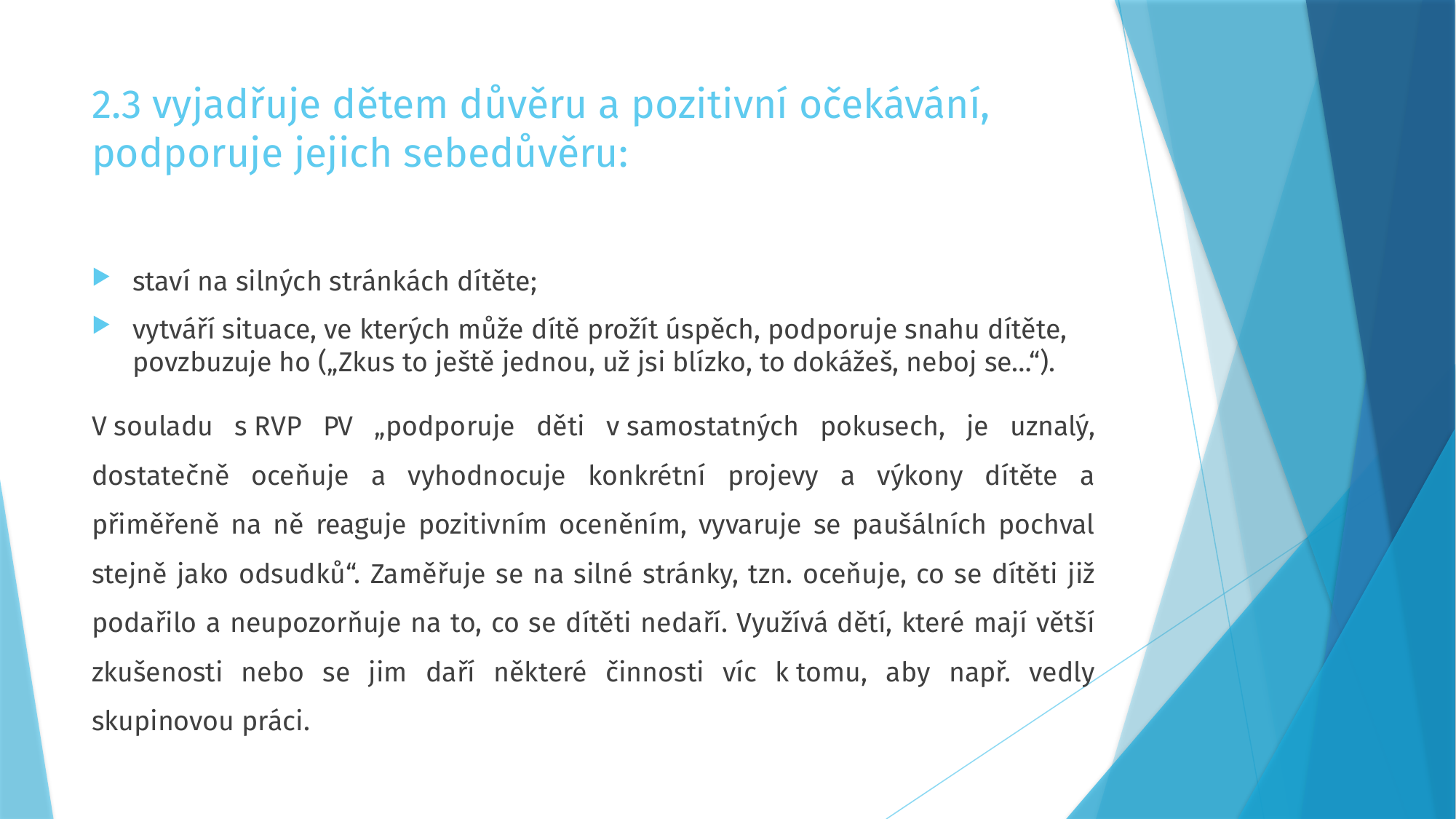

# 2.3 vyjadřuje dětem důvěru a pozitivní očekávání, podporuje jejich sebedůvěru:
staví na silných stránkách dítěte;
vytváří situace, ve kterých může dítě prožít úspěch, podporuje snahu dítěte, povzbuzuje ho („Zkus to ještě jednou, už jsi blízko, to dokážeš, neboj se…“).
V souladu s RVP PV „podporuje děti v samostatných pokusech, je uznalý, dostatečně oceňuje a vyhodnocuje konkrétní projevy a výkony dítěte a přiměřeně na ně reaguje pozitivním oceněním, vyvaruje se paušálních pochval stejně jako odsudků“. Zaměřuje se na silné stránky, tzn. oceňuje, co se dítěti již podařilo a neupozorňuje na to, co se dítěti nedaří. Využívá dětí, které mají větší zkušenosti nebo se jim daří některé činnosti víc k tomu, aby např. vedly skupinovou práci.